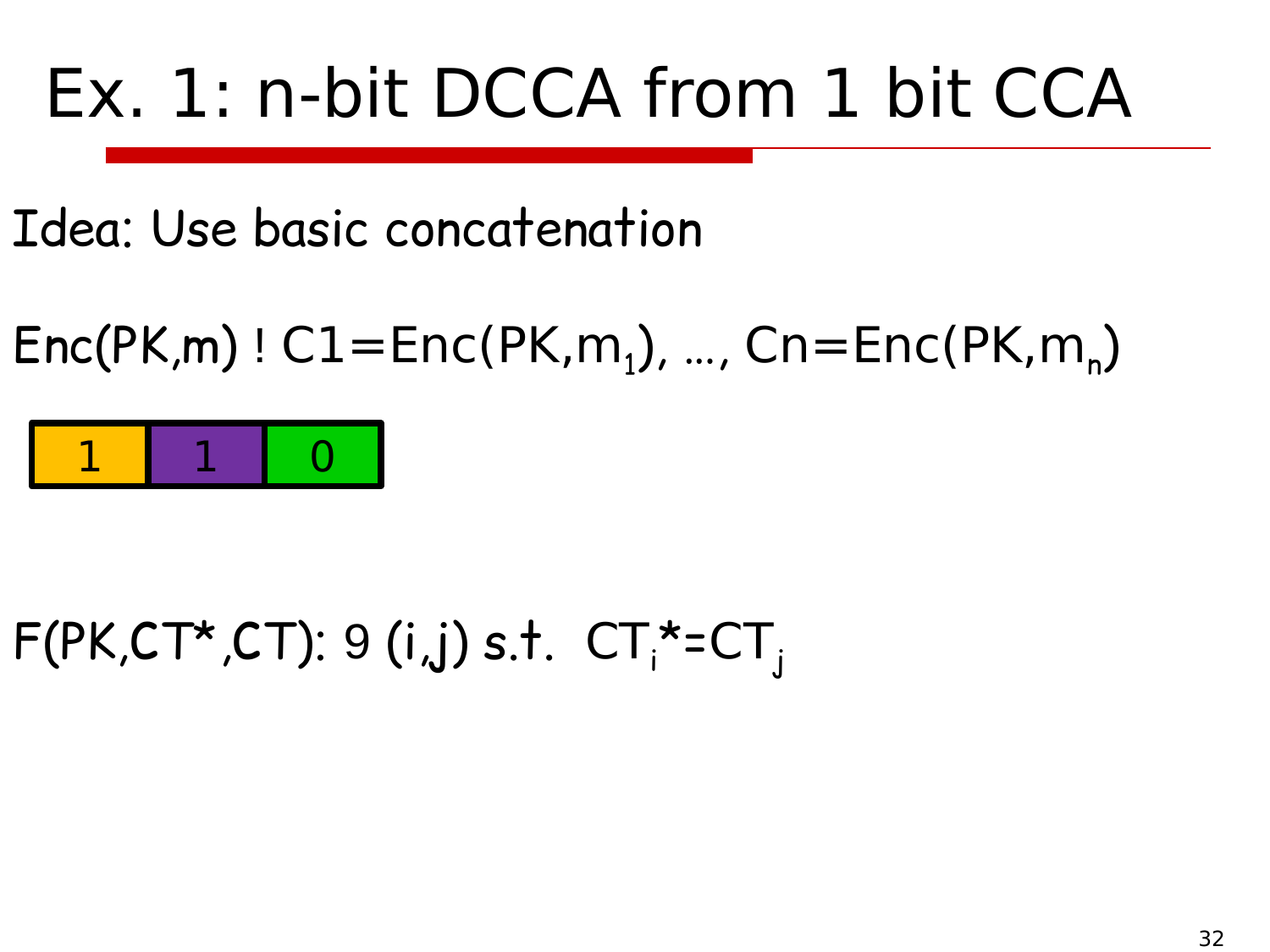

# Ex. 1: n-bit DCCA from 1 bit CCA
Idea: Use basic concatenation
Enc(PK,m) ! C1=Enc(PK,m1), …, Cn=Enc(PK,mn)
1
1
0
F(PK,CT*,CT): 9 (i,j) s.t.  CTi*=CTj
32